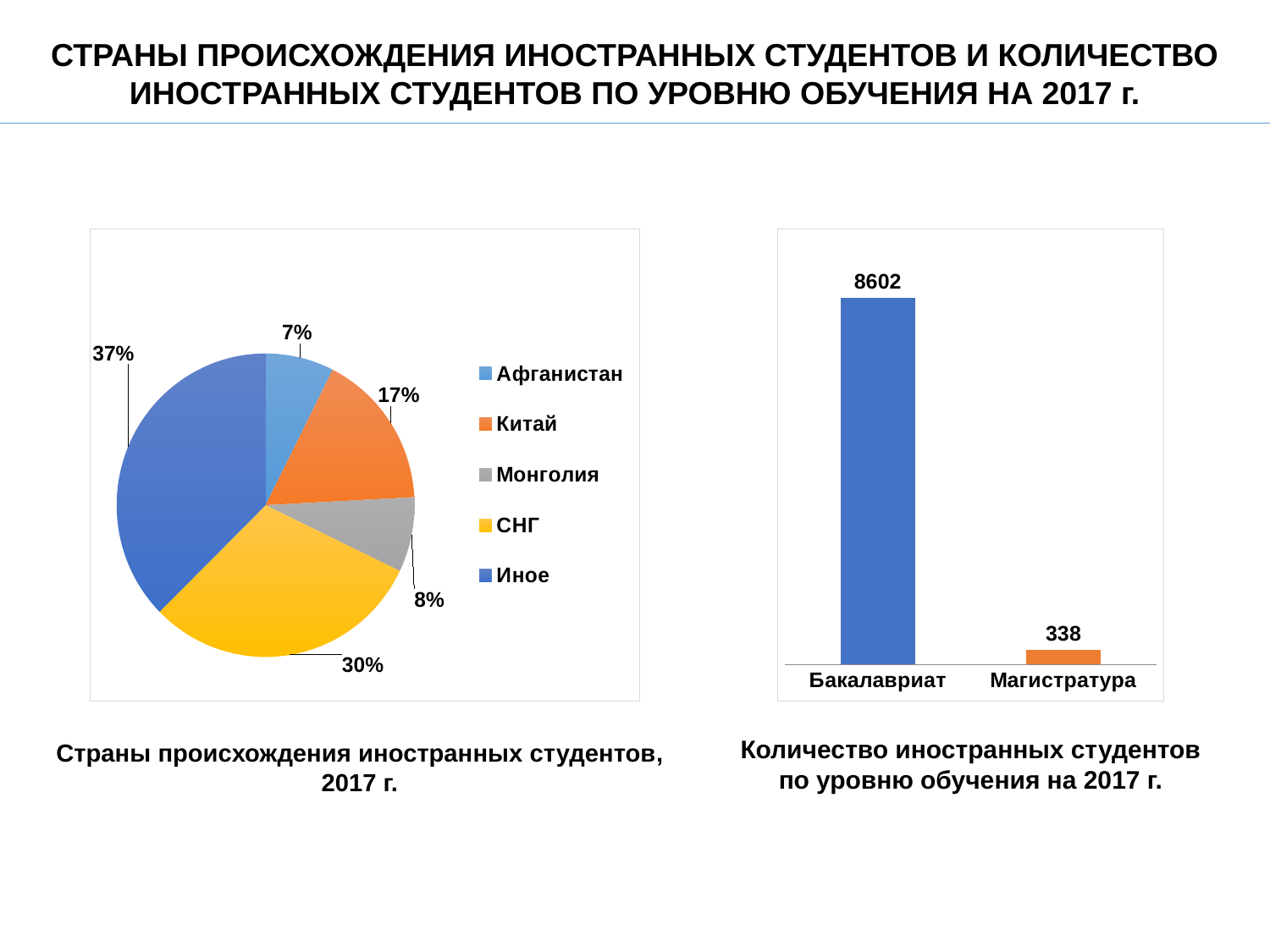

СТРАНЫ ПРОИСХОЖДЕНИЯ ИНОСТРАННЫХ СТУДЕНТОВ И КОЛИЧЕСТВО ИНОСТРАННЫХ СТУДЕНТОВ ПО УРОВНЮ ОБУЧЕНИЯ НА 2017 г.

### Chart

| Category | Страна происхождения иностранных студентов |
|---|---|
| Афганистан | 616.0 |
| Китай | 1385.0 |
| Монголия | 660.0 |
| СНГ | 2523.0 |
| Иное | 3097.0 |

### Chart

| Category | Количество иностранных студентов по уровню обучения |
|---|---|
| Бакалавриат | 8602.0 |
| Магистратура | 338.0 |
Количество иностранных студентов по уровню обучения на 2017 г.
Страны происхождения иностранных студентов,
2017 г.